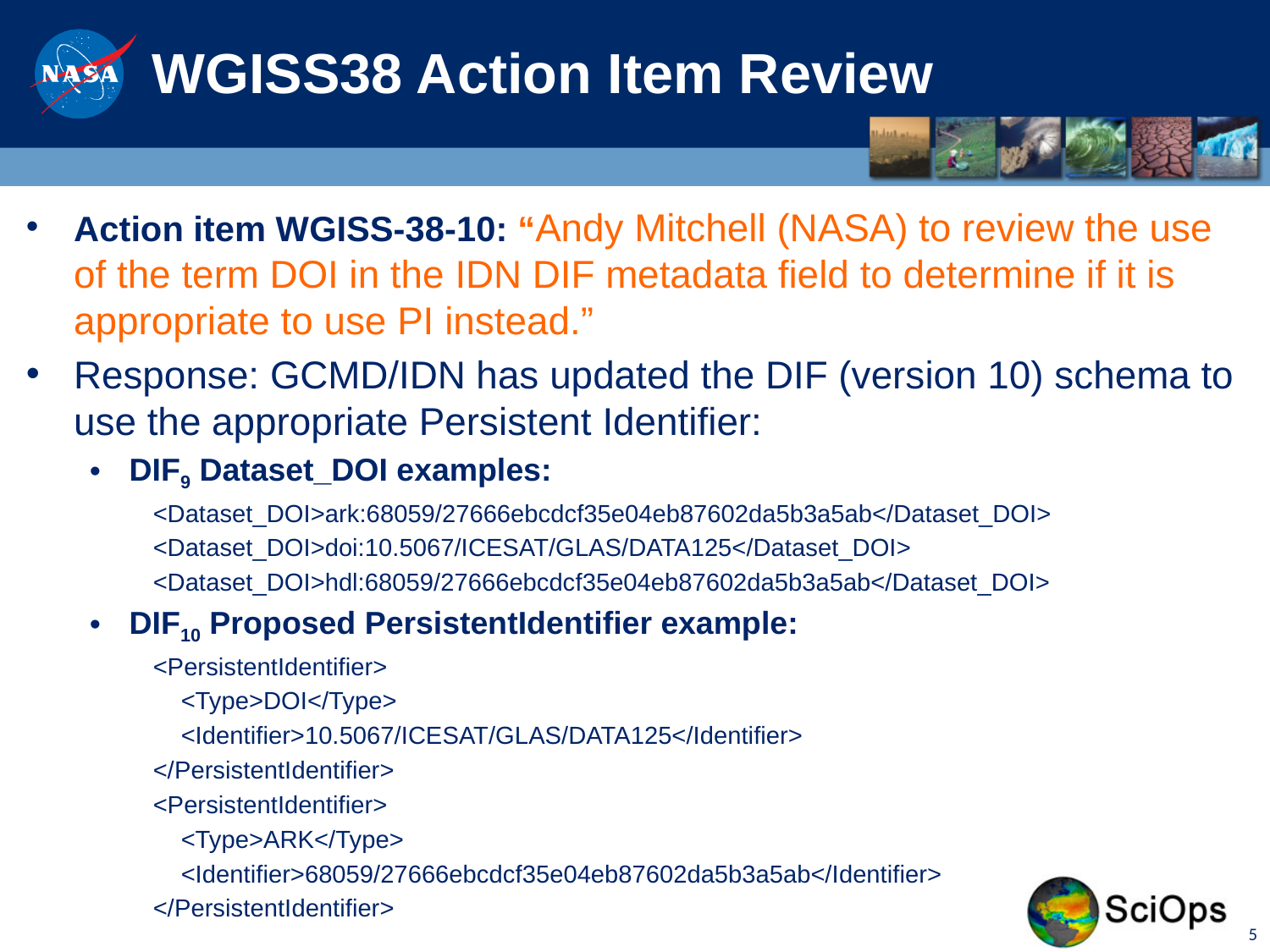

# WGISS38 Action Item Review
Action item WGISS-38-10: “Andy Mitchell (NASA) to review the use of the term DOI in the IDN DIF metadata field to determine if it is appropriate to use PI instead.”
Response: GCMD/IDN has updated the DIF (version 10) schema to use the appropriate Persistent Identifier:
DIF9 Dataset_DOI examples:
	<Dataset_DOI>ark:68059/27666ebcdcf35e04eb87602da5b3a5ab</Dataset_DOI>
	<Dataset_DOI>doi:10.5067/ICESAT/GLAS/DATA125</Dataset_DOI>
	<Dataset_DOI>hdl:68059/27666ebcdcf35e04eb87602da5b3a5ab</Dataset_DOI>
DIF10 Proposed PersistentIdentifier example:
	<PersistentIdentifier>
    	    <Type>DOI</Type>
    	    <Identifier>10.5067/ICESAT/GLAS/DATA125</Identifier>
	</PersistentIdentifier>
	<PersistentIdentifier>
      	    <Type>ARK</Type>
      	    <Identifier>68059/27666ebcdcf35e04eb87602da5b3a5ab</Identifier>
	</PersistentIdentifier>

5